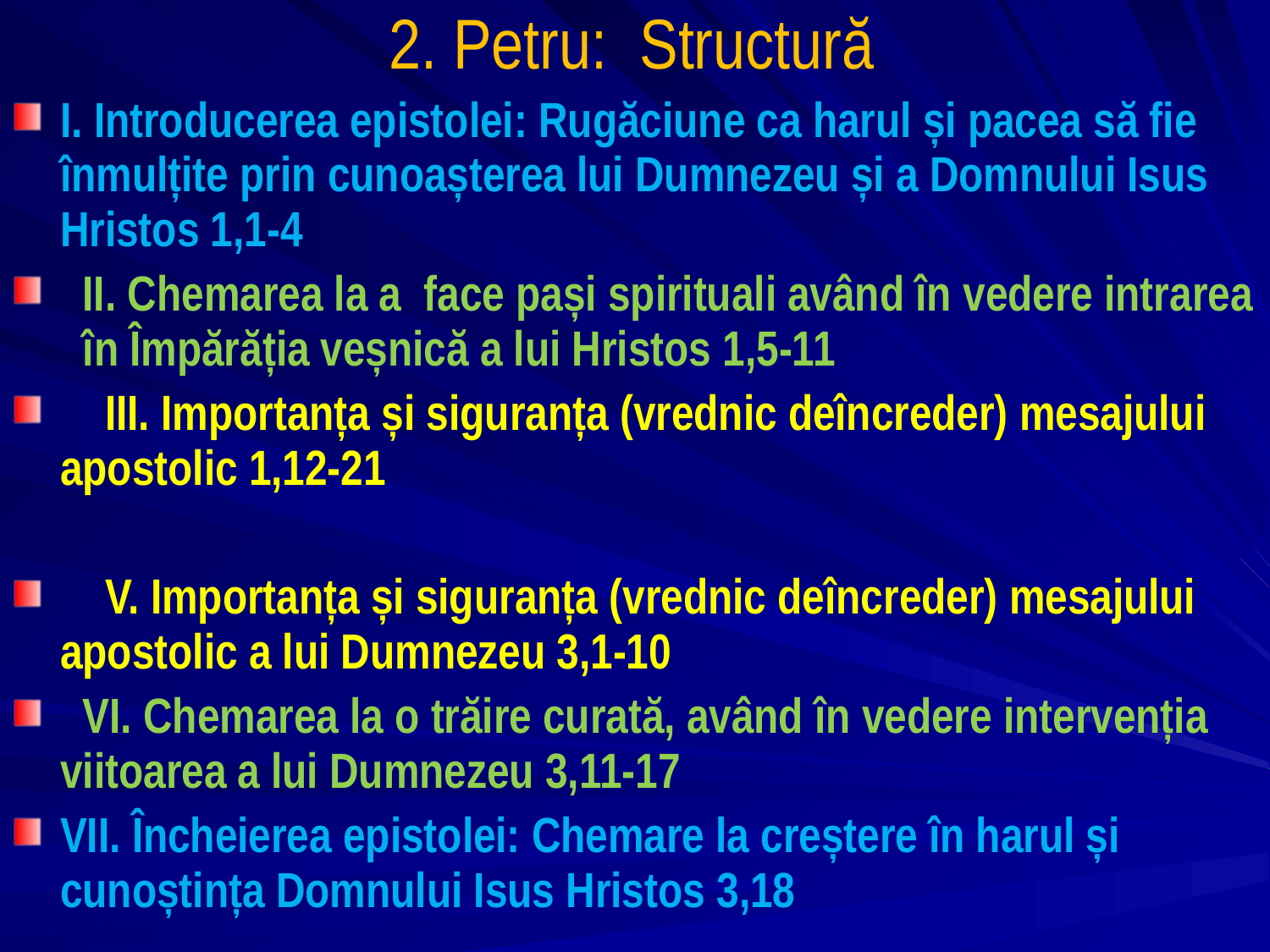

# 2. Petru:  Structură
I. Introducerea epistolei: Rugăciune ca harul și pacea să fie înmulțite prin cunoașterea lui Dumnezeu și a Domnului Isus Hristos 1,1-4
  II. Chemarea la a  face pași spirituali având în vedere intrarea   în Împărăția veșnică a lui Hristos 1,5-11
    III. Importanța și siguranța (vrednic deîncreder) mesajului apostolic 1,12-21

    V. Importanța și siguranța (vrednic deîncreder) mesajului apostolic a lui Dumnezeu 3,1-10
  VI. Chemarea la o trăire curată, având în vedere intervenția    viitoarea a lui Dumnezeu 3,11-17
VII. Încheierea epistolei: Chemare la creștere în harul și cunoștința Domnului Isus Hristos 3,18